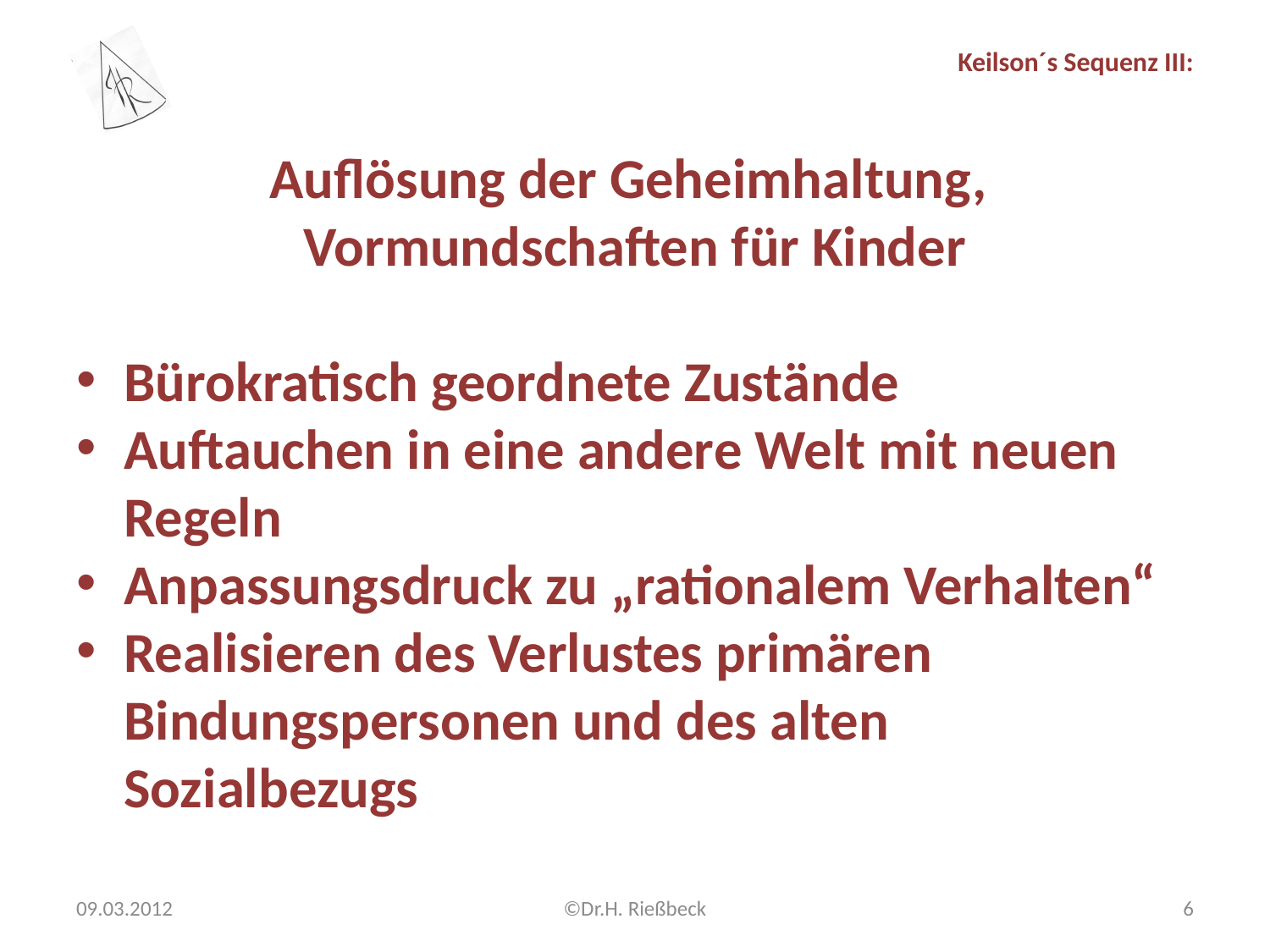

# Keilson´s Sequenz III:
Auflösung der Geheimhaltung,  Vormundschaften für Kinder

Bürokratisch geordnete Zustände
Auftauchen in eine andere Welt mit neuen Regeln
Anpassungsdruck zu „rationalem Verhalten“
Realisieren des Verlustes primären Bindungspersonen und des alten Sozialbezugs
09.03.2012
©Dr.H. Rießbeck
6